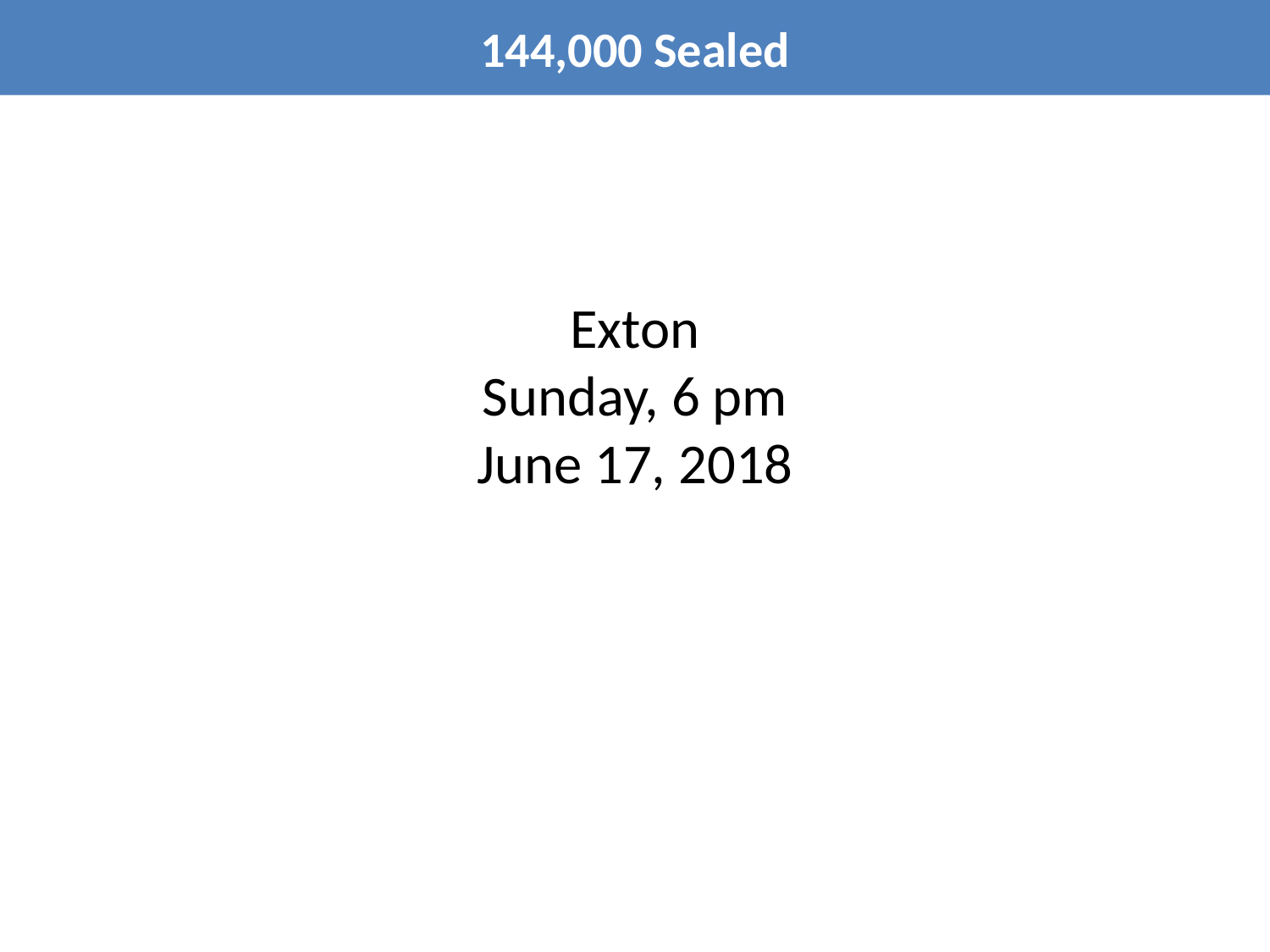

144,000 Sealed
Exton
Sunday, 6 pm
June 17, 2018